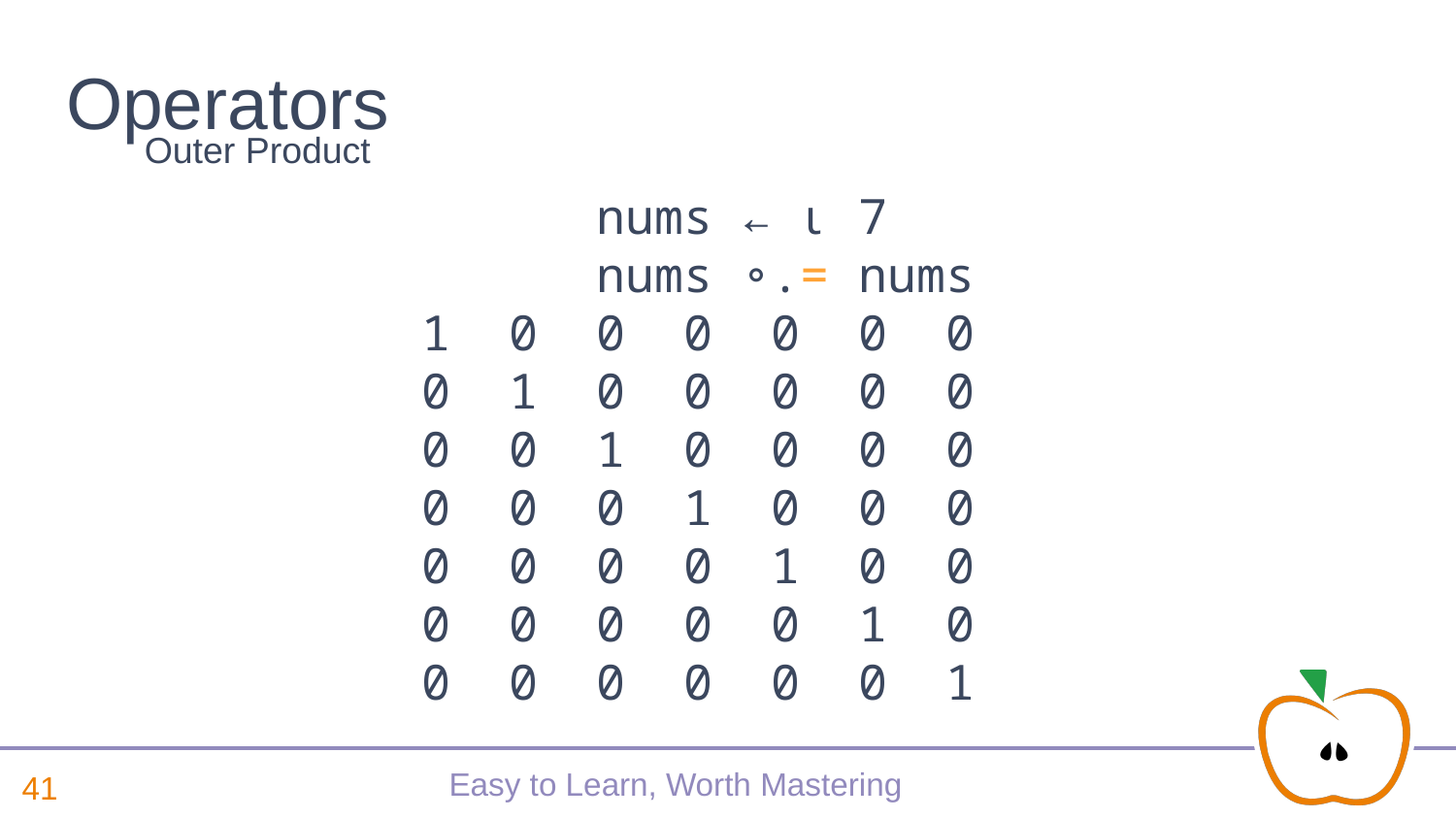

# Operators
Outer Product
      nums ← ⍳ 7
      nums ∘.= nums
1  0  0  0  0  0  0
0  1  0  0  0  0  0
0  0  1  0  0  0  0
0  0  0  1  0  0  0
0  0  0  0  1  0  0
0  0  0  0  0  1  0
0  0  0  0  0  0  1